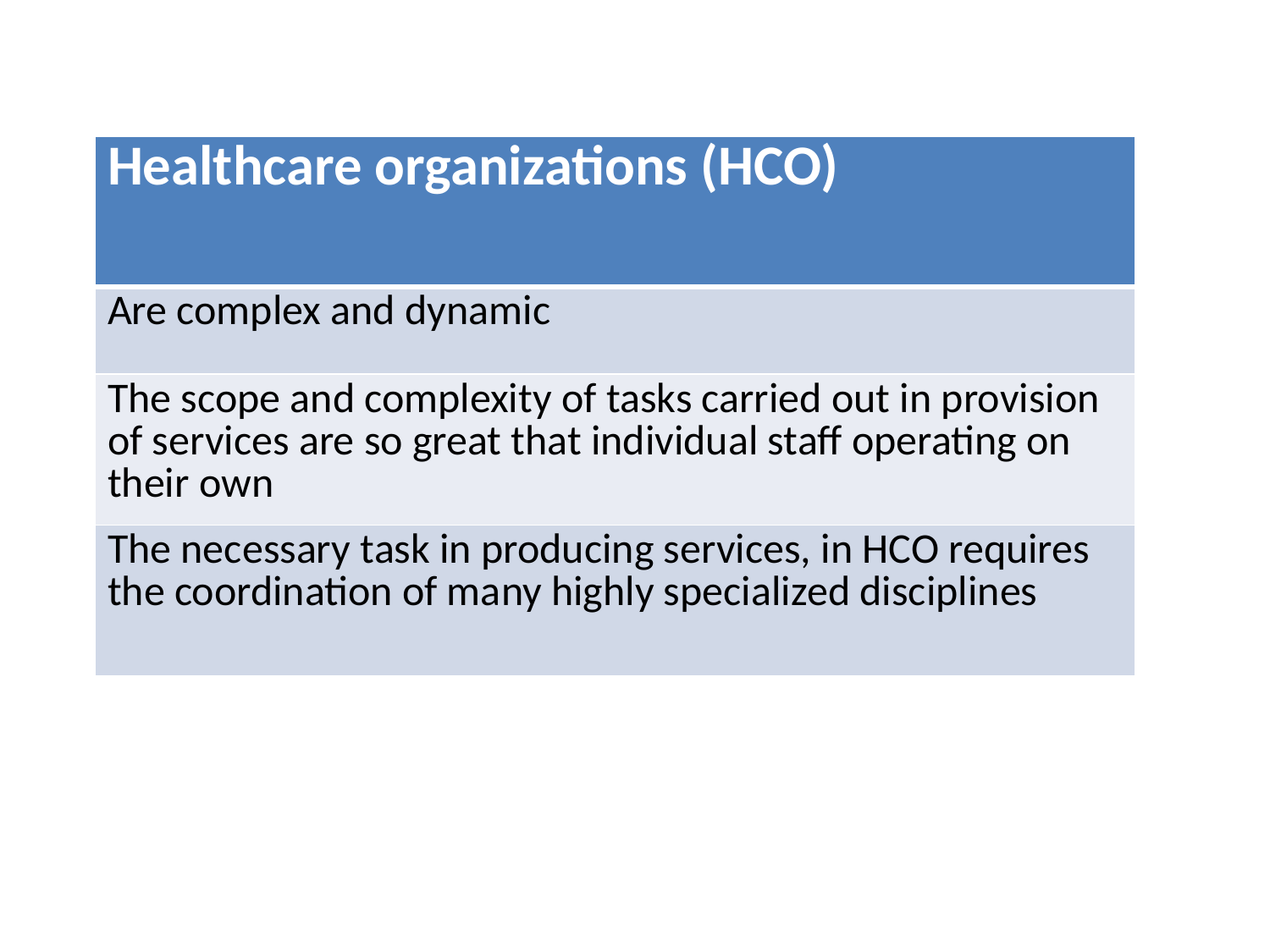

| Healthcare organizations (HCO) |
| --- |
| Are complex and dynamic |
| The scope and complexity of tasks carried out in provision of services are so great that individual staff operating on their own |
| The necessary task in producing services, in HCO requires the coordination of many highly specialized disciplines |